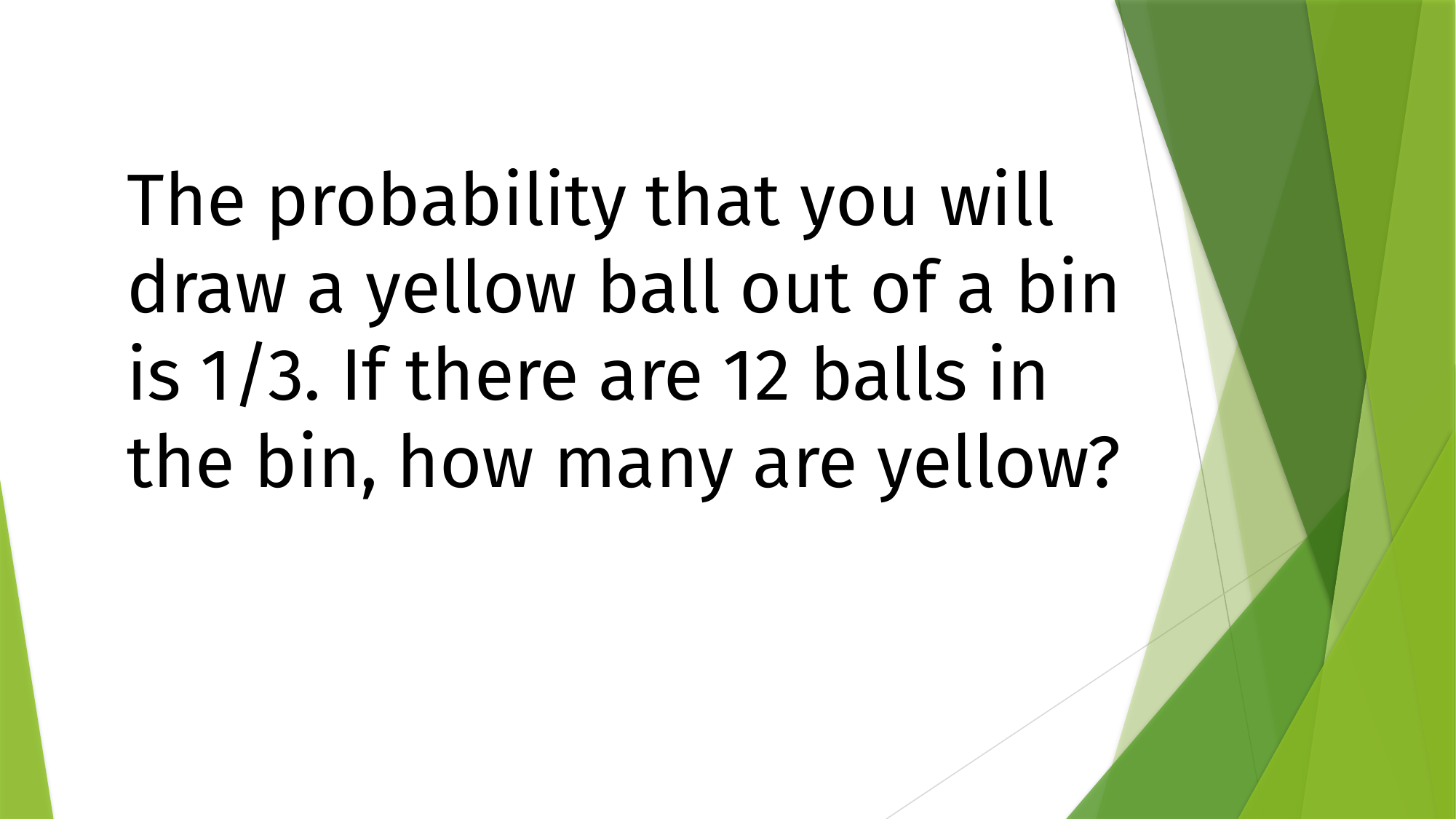

The probability that you will draw a yellow ball out of a bin is 1/3. If there are 12 balls in the bin, how many are yellow?